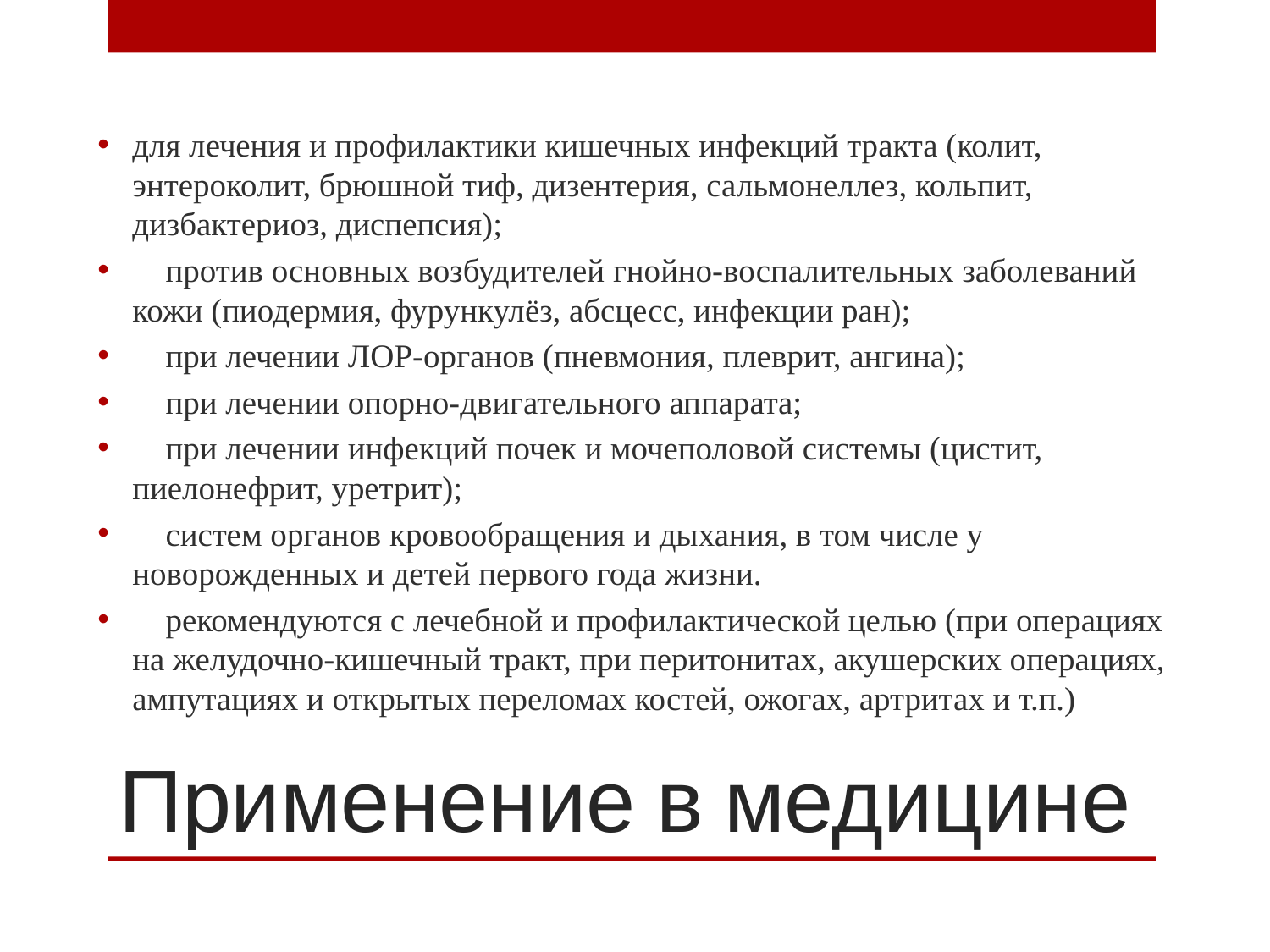

для лечения и профилактики кишечных инфекций тракта (колит, энтероколит, брюшной тиф, дизентерия, сальмонеллез, кольпит, дизбактериоз, диспепсия);
    против основных возбудителей гнойно-воспалительных заболеваний кожи (пиодермия, фурункулёз, абсцесс, инфекции ран);
    при лечении ЛОР-органов (пневмония, плеврит, ангина);
    при лечении опорно-двигательного аппарата;
    при лечении инфекций почек и мочеполовой системы (цистит, пиелонефрит, уретрит);
    систем органов кровообращения и дыхания, в том числе у новорожденных и детей первого года жизни.
    рекомендуются с лечебной и профилактической целью (при операциях на желудочно-кишечный тракт, при перитонитах, акушерских операциях, ампутациях и открытых переломах костей, ожогах, артритах и т.п.)
# Применение в медицине